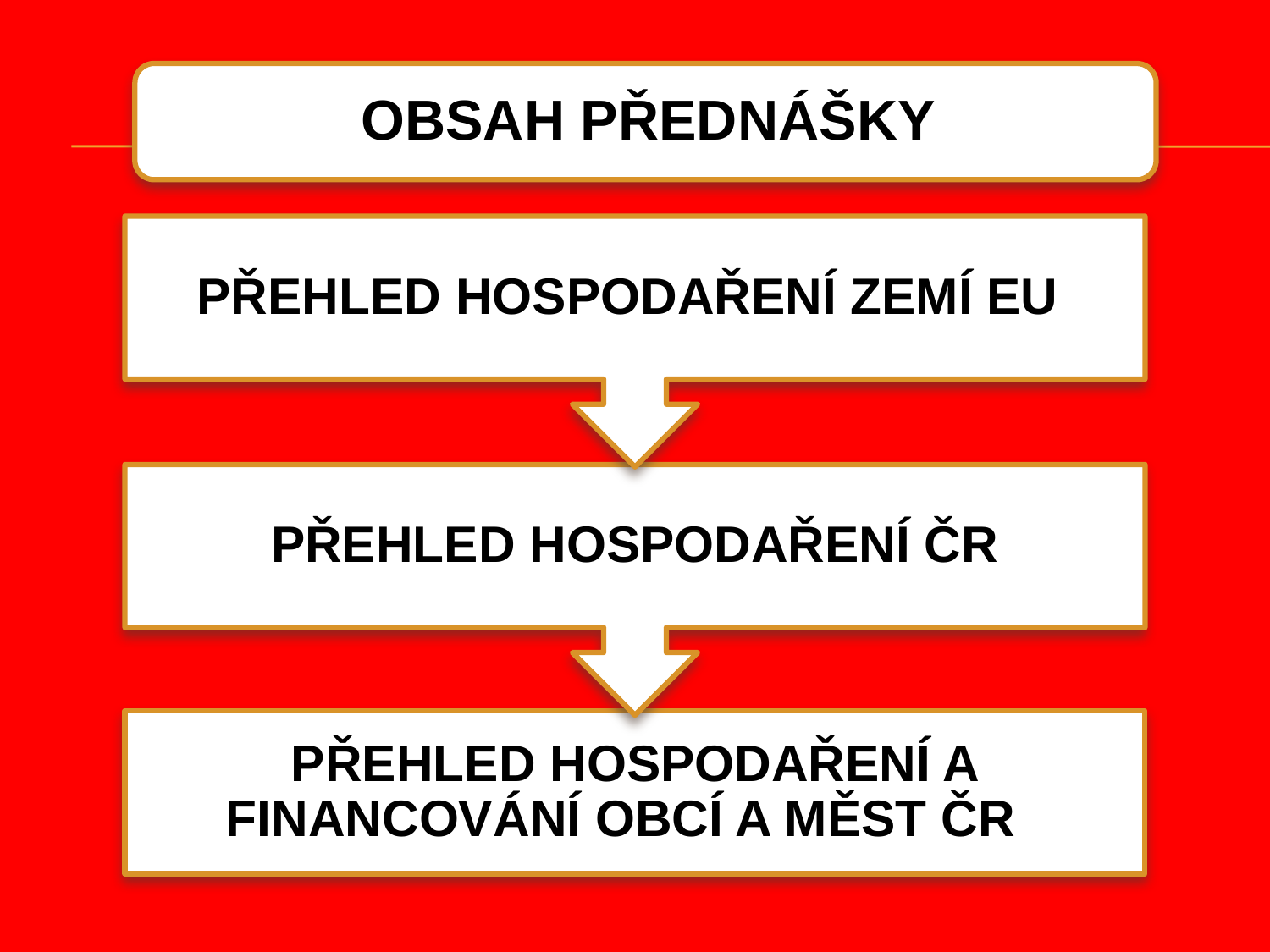

OBSAH PŘEDNÁŠKY
PŘEHLED HOSPODAŘENÍ A FINANCOVÁNÍ OBCÍ A MĚST ČR
PŘEHLED HOSPODAŘENÍ ČR
PŘEHLED HOSPODAŘENÍ ZEMÍ EU